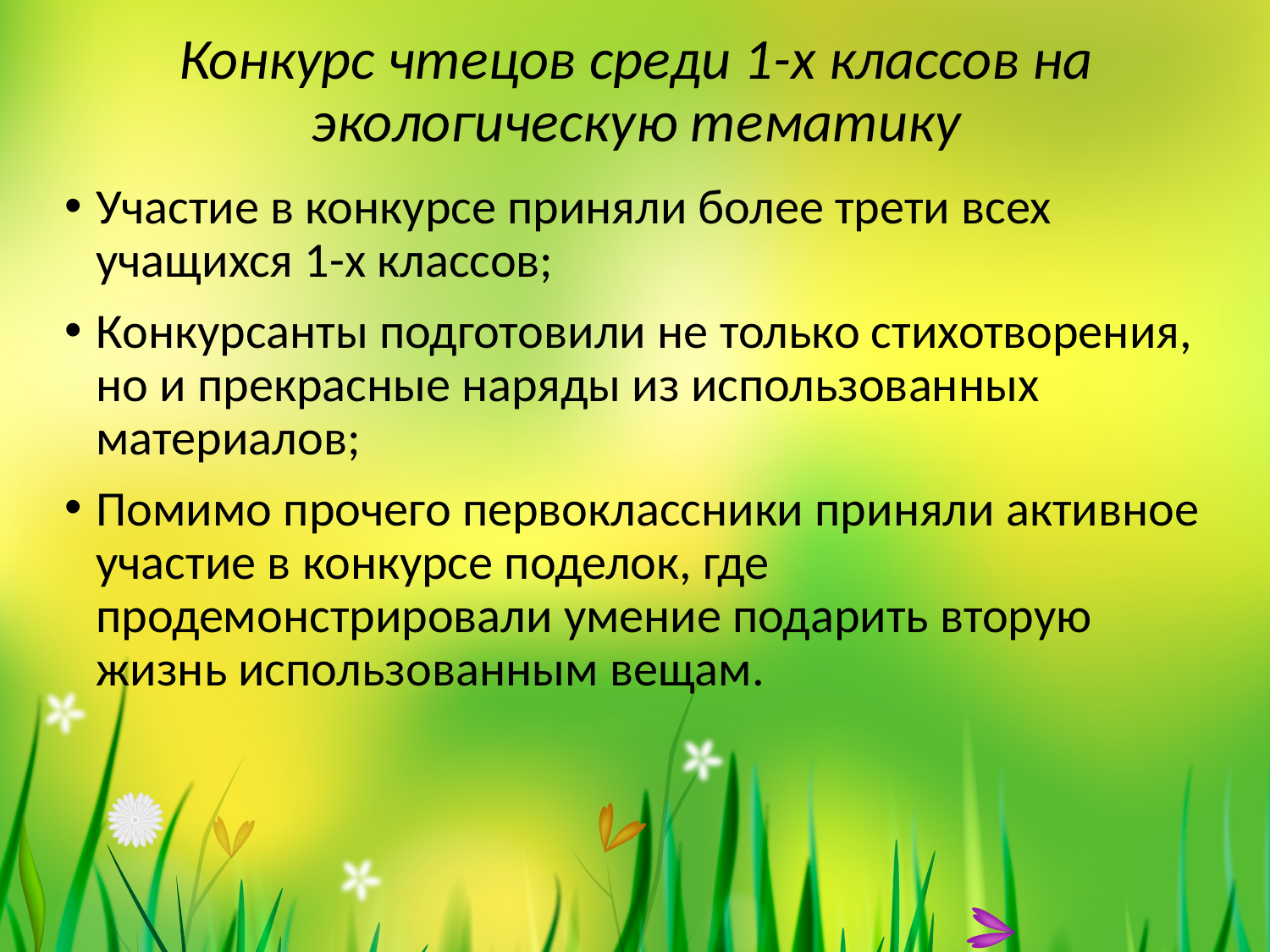

# Конкурс чтецов среди 1-х классов на экологическую тематику
Участие в конкурсе приняли более трети всех учащихся 1-х классов;
Конкурсанты подготовили не только стихотворения, но и прекрасные наряды из использованных материалов;
Помимо прочего первоклассники приняли активное участие в конкурсе поделок, где продемонстрировали умение подарить вторую жизнь использованным вещам.